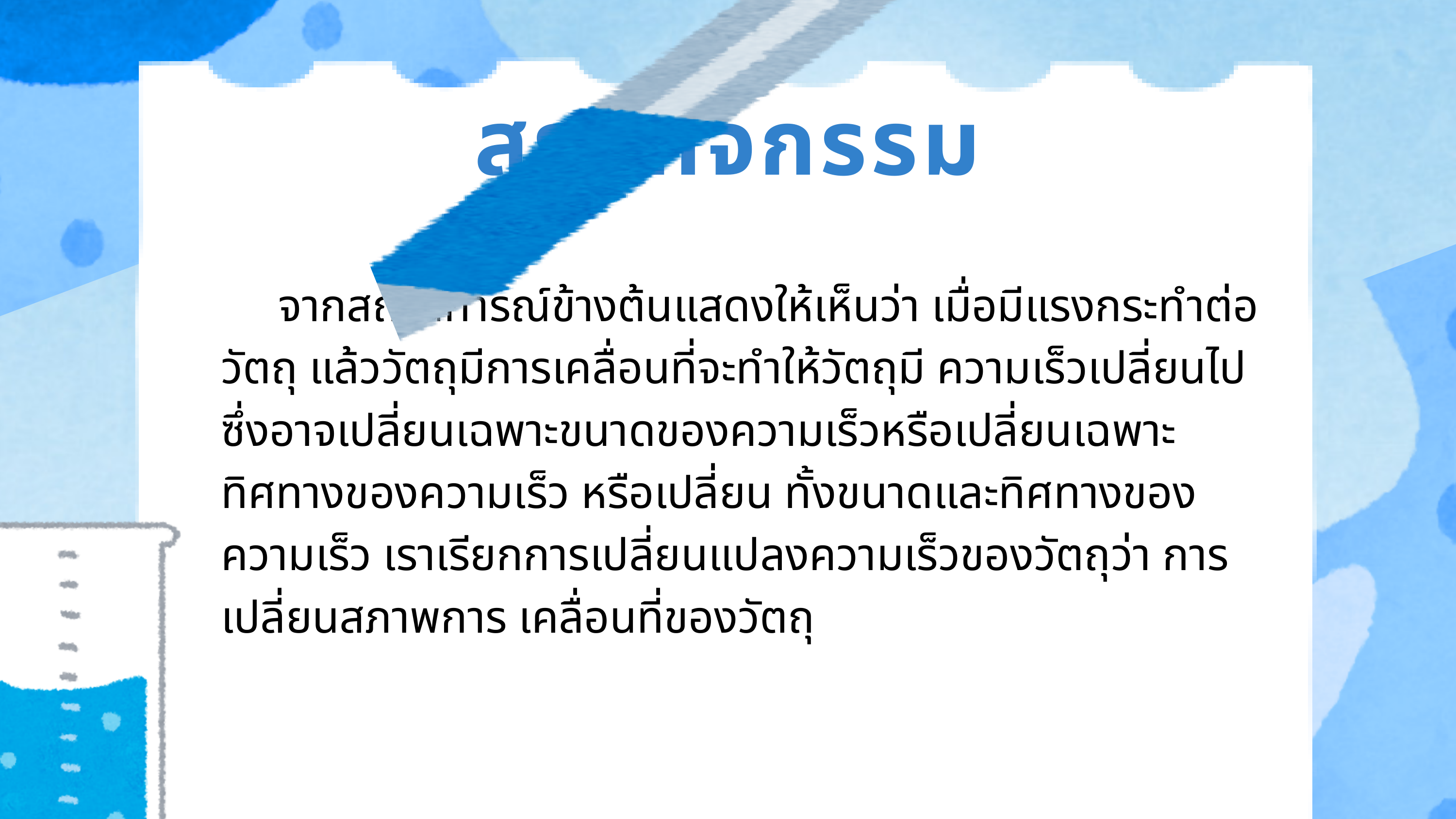

สรุปกิจกรรม

     จากสถานการณ์ข้างต้นแสดงให้เห็นว่า เมื่อมีแรงกระทำต่อวัตถุ แล้ววัตถุมีการเคลื่อนที่จะทำให้วัตถุมี ความเร็วเปลี่ยนไป ซึ่งอาจเปลี่ยนเฉพาะขนาดของความเร็วหรือเปลี่ยนเฉพาะทิศทางของความเร็ว หรือเปลี่ยน ทั้งขนาดและทิศทางของความเร็ว เราเรียกการเปลี่ยนแปลงความเร็วของวัตถุว่า การเปลี่ยนสภาพการ เคลื่อนที่ของวัตถุ